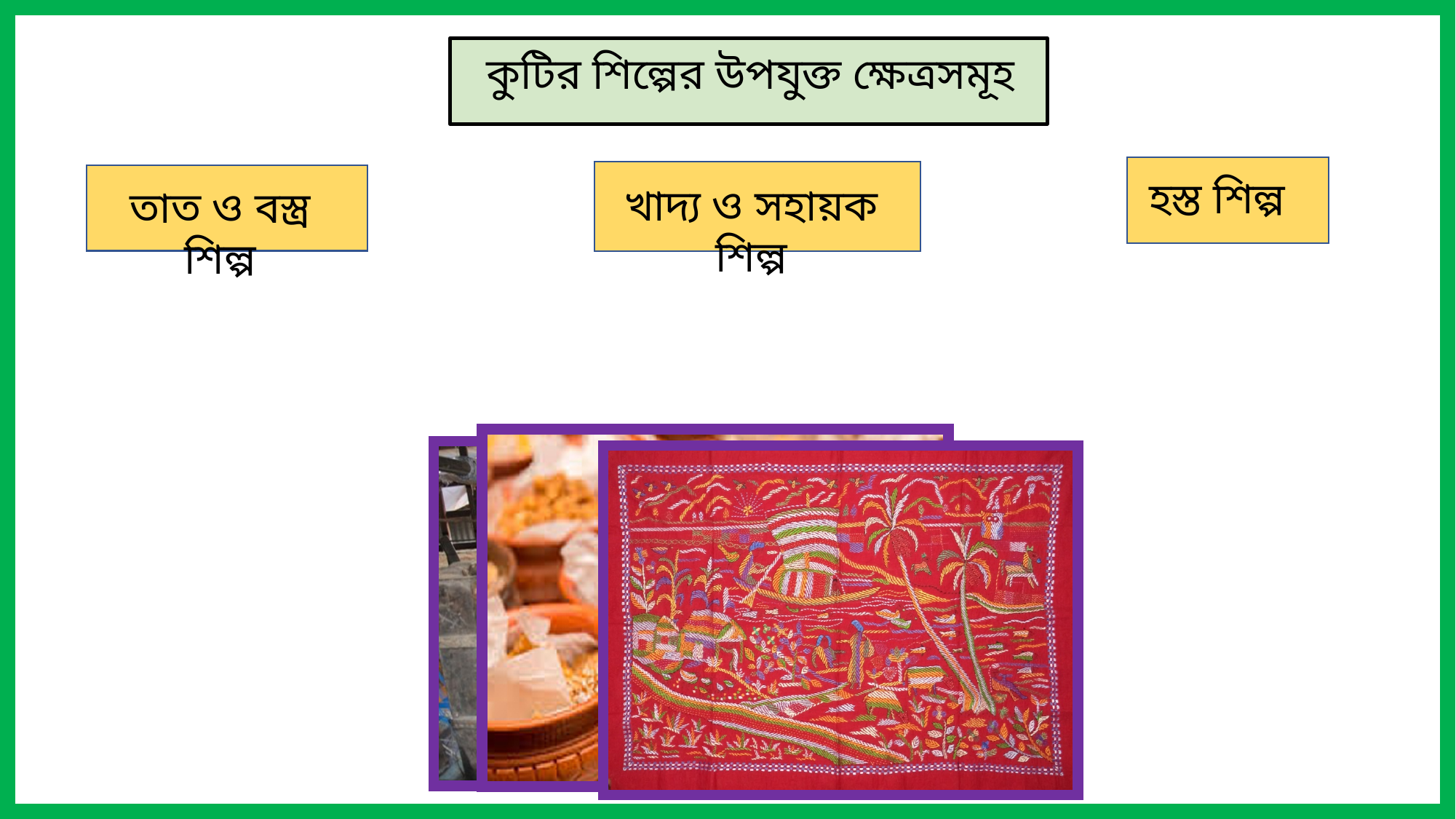

কুটির শিল্পের উপযুক্ত ক্ষেত্রসমূহ

হস্ত শিল্প

খাদ্য ও সহায়ক শিল্প

তাত ও বস্ত্র শিল্প